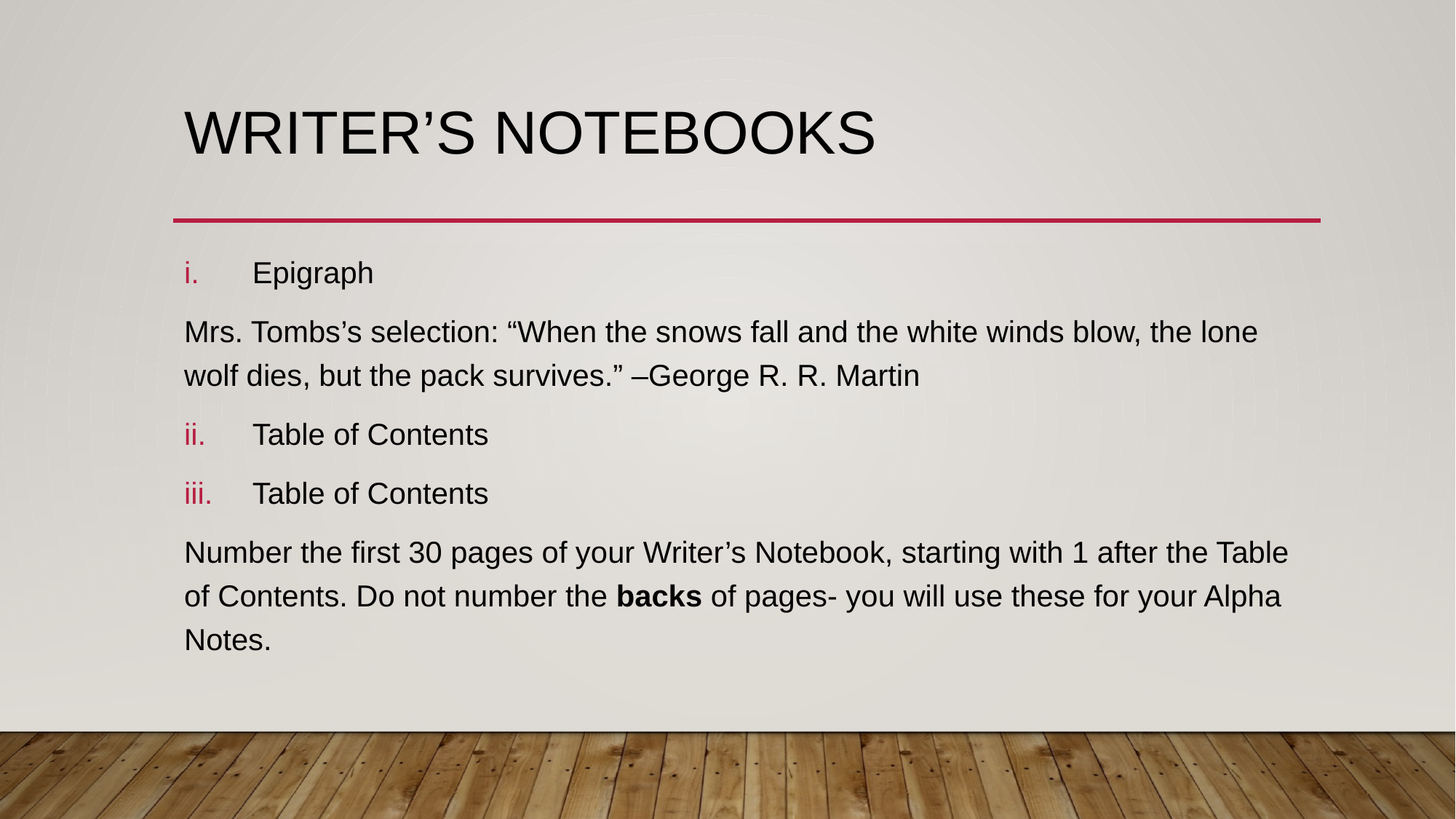

# Writer’s Notebooks
Epigraph
Mrs. Tombs’s selection: “When the snows fall and the white winds blow, the lone wolf dies, but the pack survives.” –George R. R. Martin
Table of Contents
Table of Contents
Number the first 30 pages of your Writer’s Notebook, starting with 1 after the Table of Contents. Do not number the backs of pages- you will use these for your Alpha Notes.